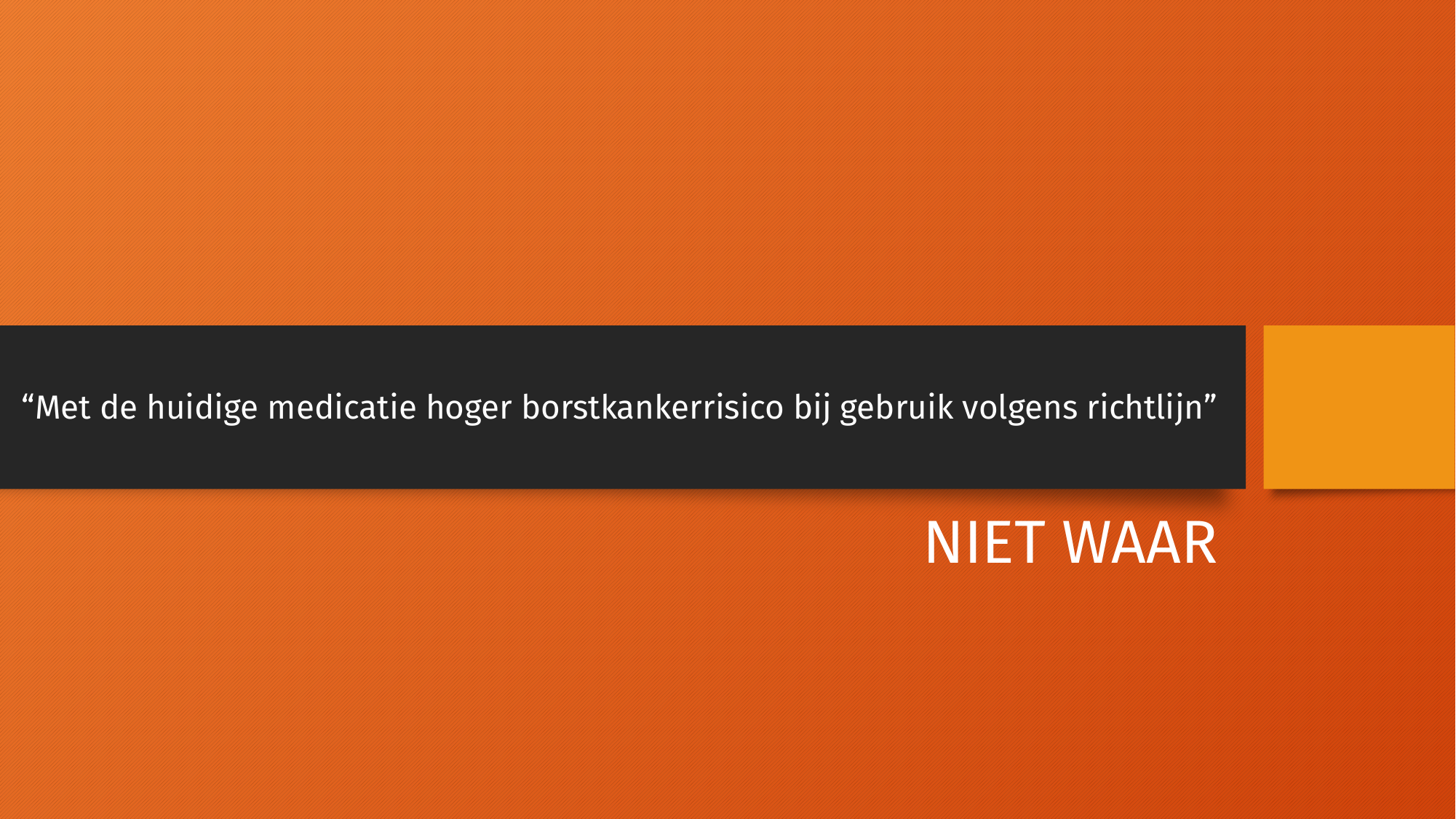

# “Met de huidige medicatie hoger borstkankerrisico bij gebruik volgens richtlijn”
NIET WAAR